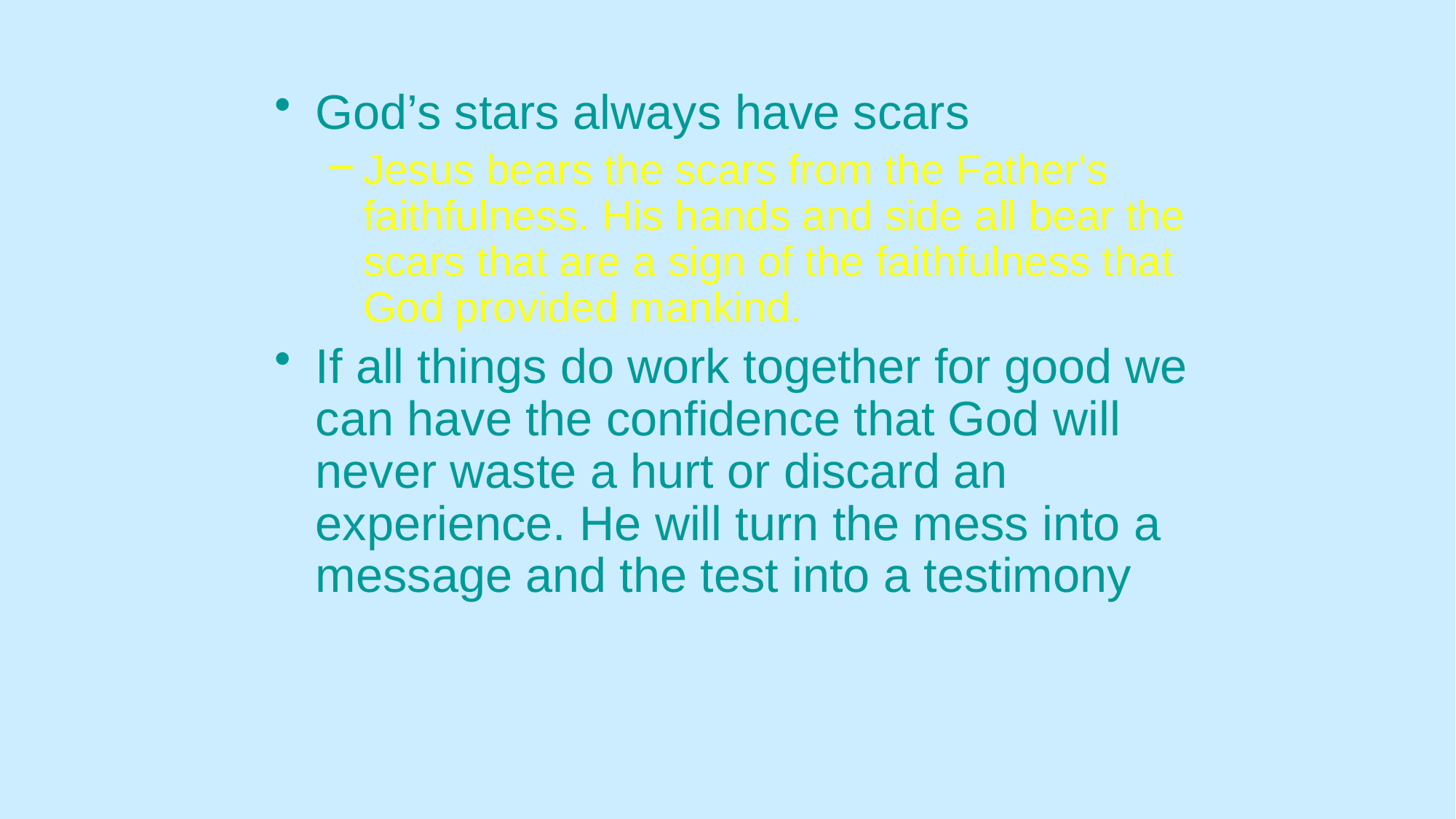

God’s stars always have scars
Jesus bears the scars from the Father's faithfulness. His hands and side all bear the scars that are a sign of the faithfulness that God provided mankind.
If all things do work together for good we can have the confidence that God will never waste a hurt or discard an experience. He will turn the mess into a message and the test into a testimony